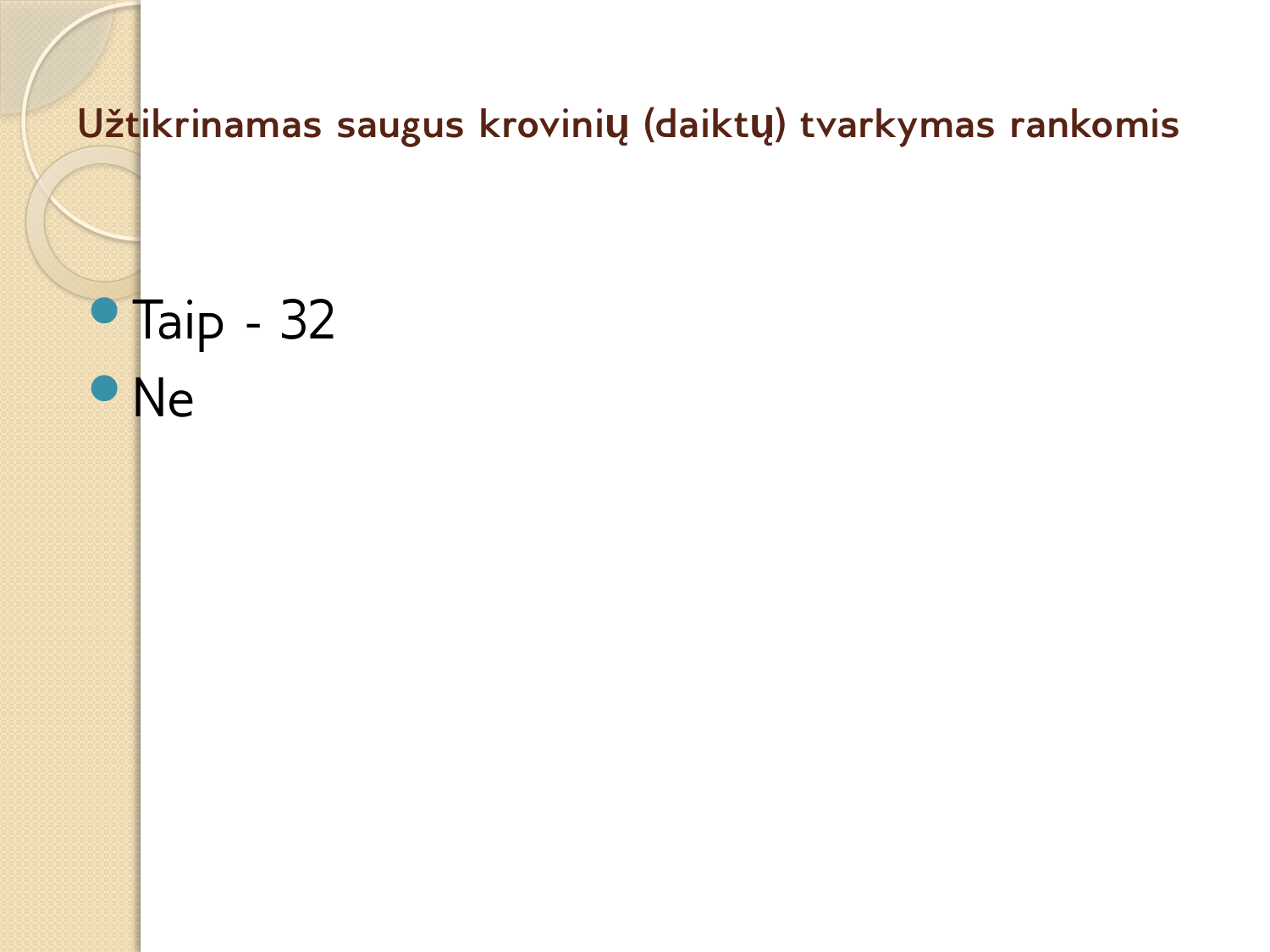

# Užtikrinamas saugus krovinių (daiktų) tvarkymas rankomis
Taip - 32
Ne